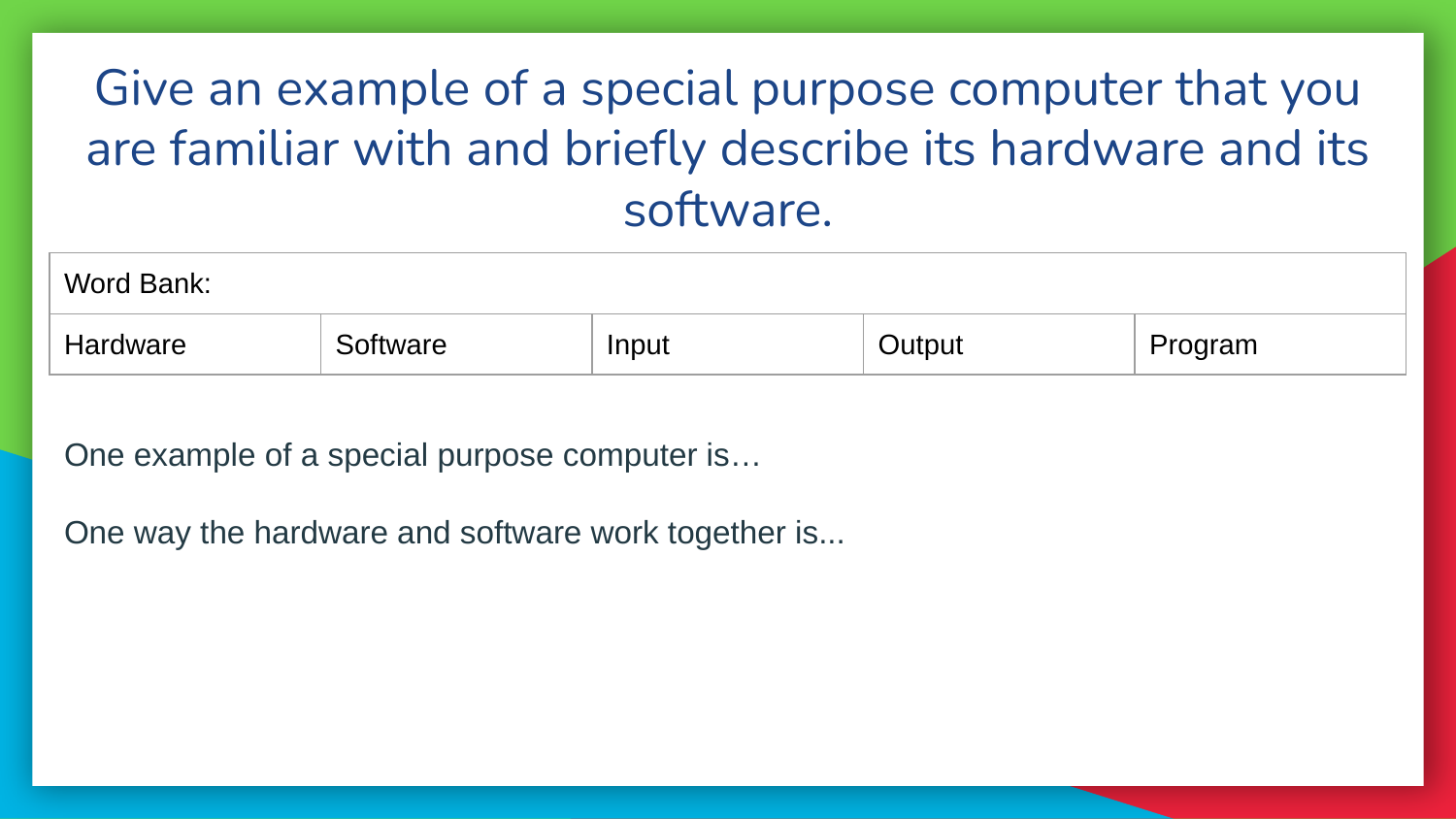

# Give an example of a special purpose computer that you are familiar with and briefly describe its hardware and its software.
| Word Bank: |  |  |  |  |
| --- | --- | --- | --- | --- |
| Hardware | Software | Input | Output | Program |
One example of a special purpose computer is…
One way the hardware and software work together is...